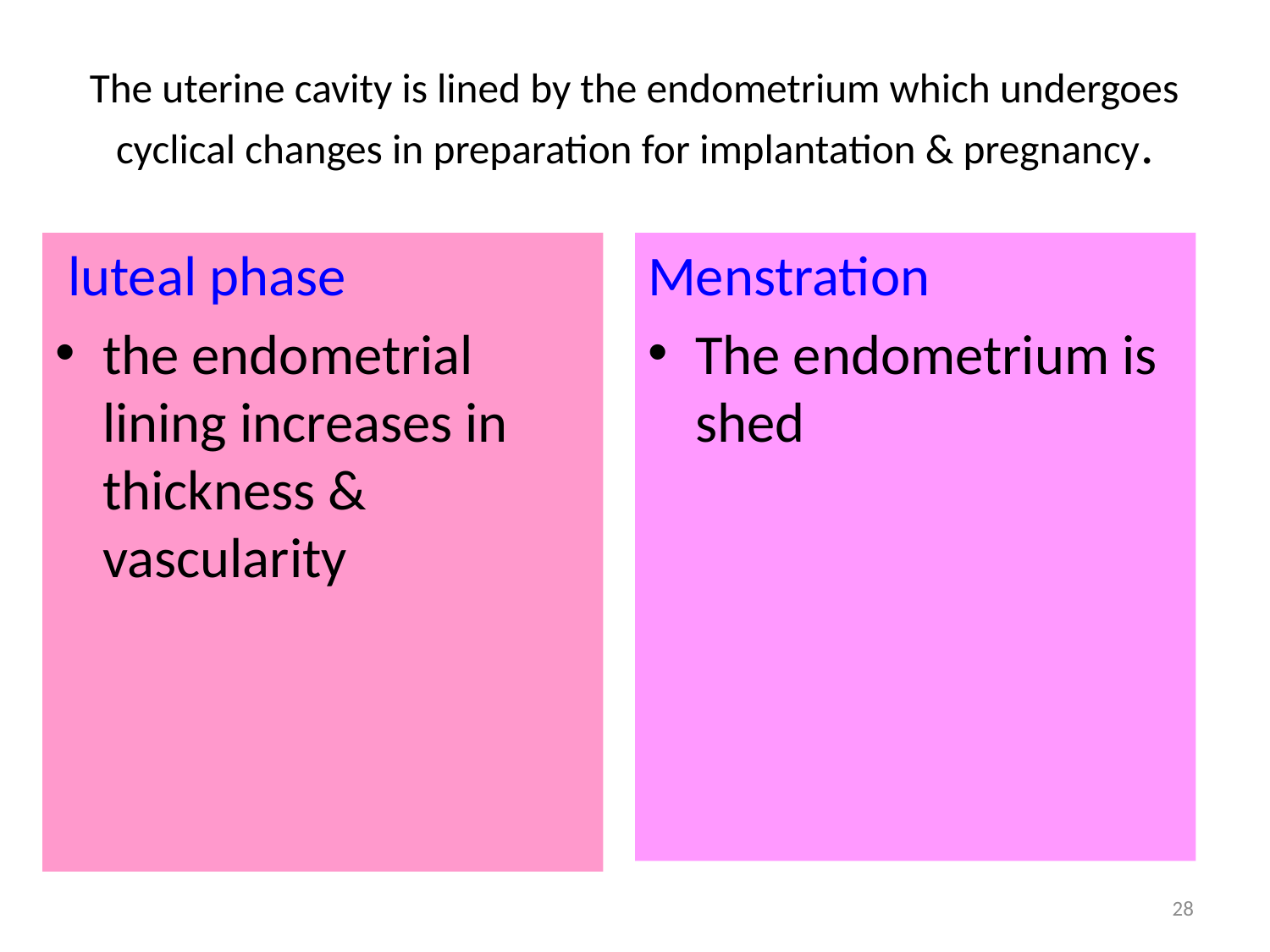

# The uterine cavity is lined by the endometrium which undergoes cyclical changes in preparation for implantation & pregnancy.
 luteal phase
the endometrial lining increases in thickness & vascularity
Menstration
The endometrium is shed
28